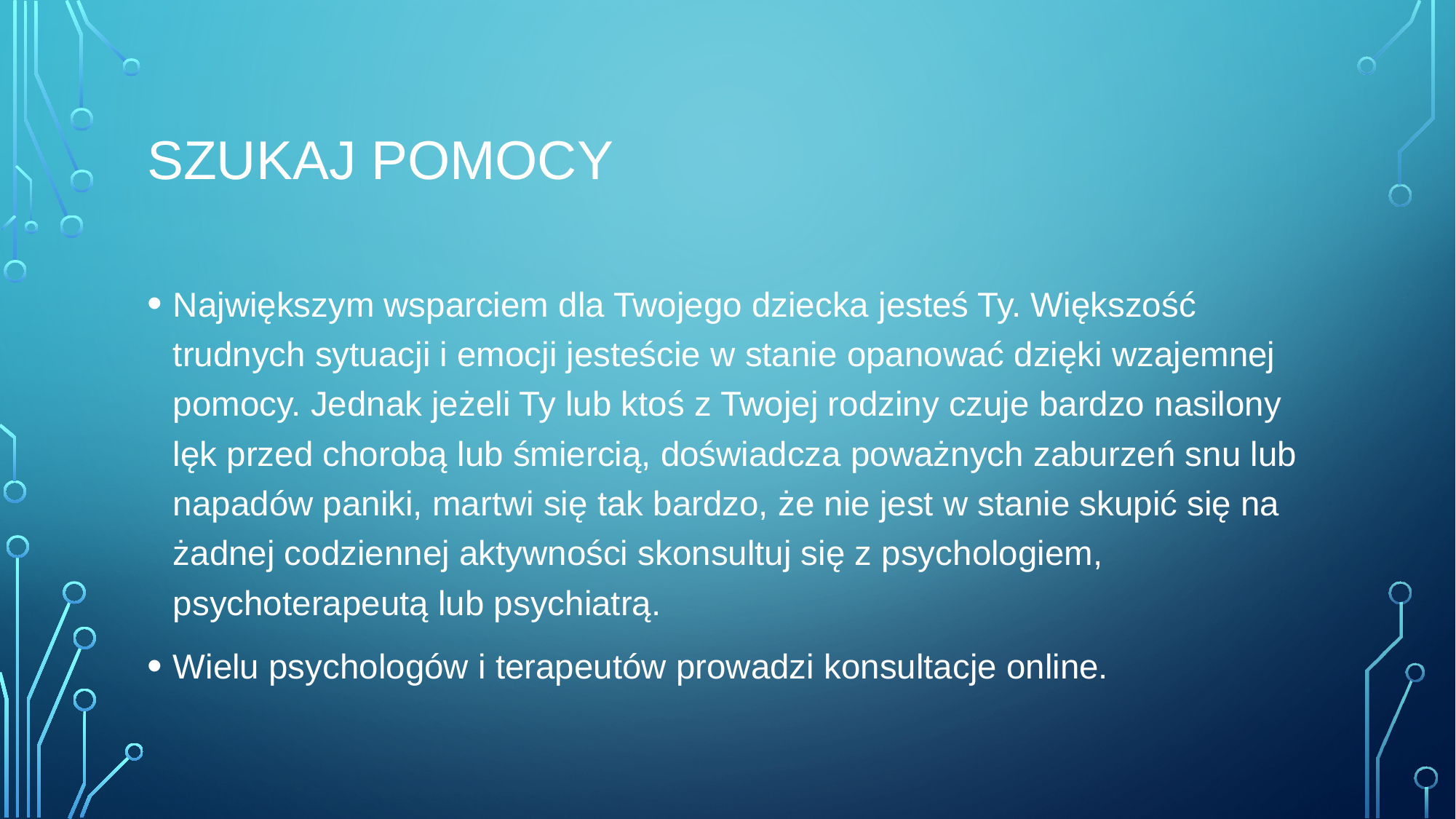

# Szukaj pomocy
Największym wsparciem dla Twojego dziecka jesteś Ty. Większość trudnych sytuacji i emocji jesteście w stanie opanować dzięki wzajemnej pomocy. Jednak jeżeli Ty lub ktoś z Twojej rodziny czuje bardzo nasilony lęk przed chorobą lub śmiercią, doświadcza poważnych zaburzeń snu lub napadów paniki, martwi się tak bardzo, że nie jest w stanie skupić się na żadnej codziennej aktywności skonsultuj się z psychologiem, psychoterapeutą lub psychiatrą.
Wielu psychologów i terapeutów prowadzi konsultacje online.